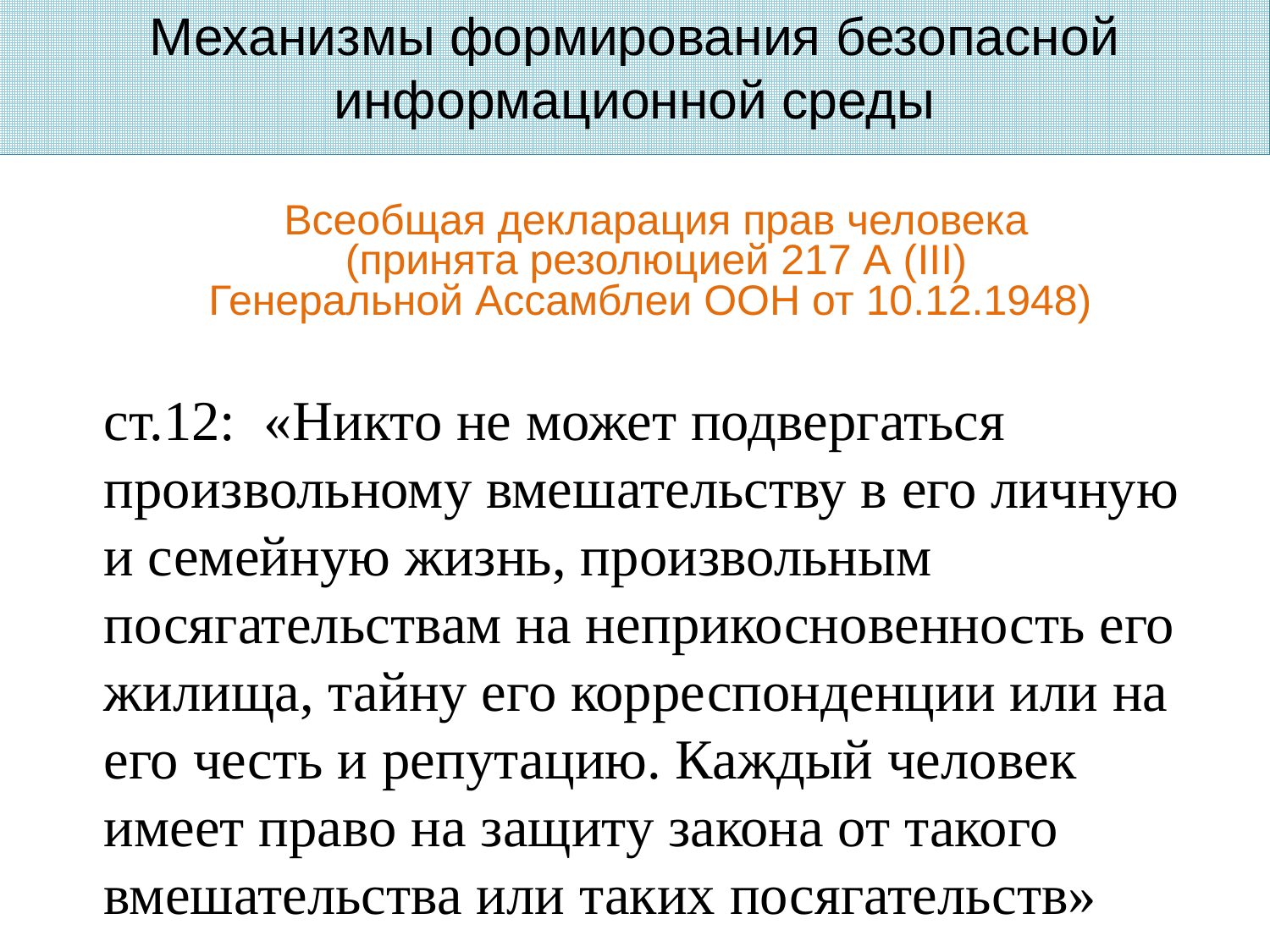

Механизмы формирования безопасной информационной среды
Всеобщая декларация прав человека
 (принята резолюцией 217 А (III)
Генеральной Ассамблеи ООН от 10.12.1948)
ст.12:  «Никто не может подвергаться произвольному вмешательству в его личную и семейную жизнь, произвольным посягательствам на неприкосновенность его жилища, тайну его корреспонденции или на его честь и репутацию. Каждый человек имеет право на защиту закона от такого вмешательства или таких посягательств»